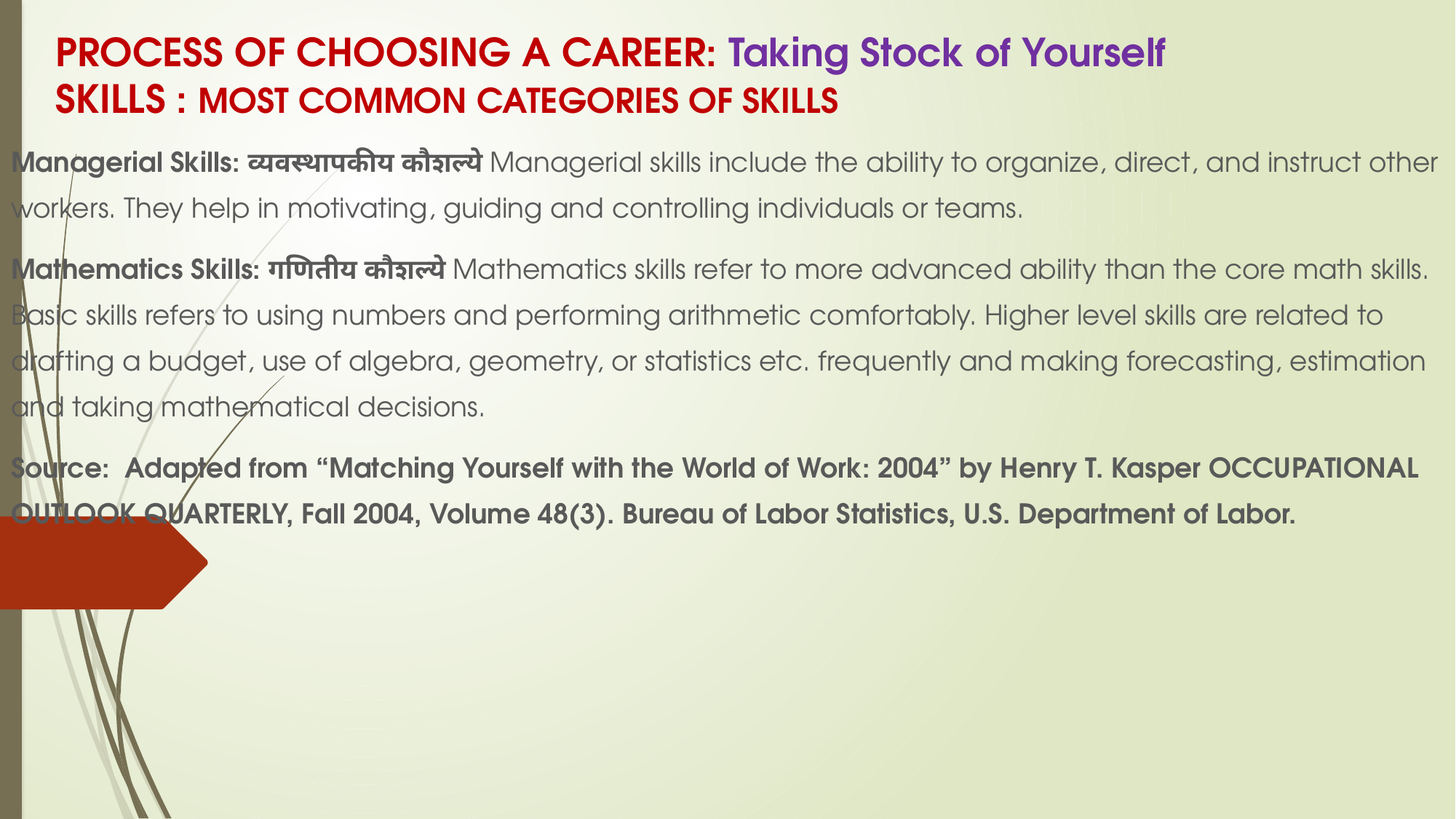

# PROCESS OF CHOOSING A CAREER: Taking Stock of Yourself SKILLS : MOST COMMON CATEGORIES OF SKILLS
Managerial Skills: व्यवस्थापकीय कौशल्ये Managerial skills include the ability to organize, direct, and instruct other workers. They help in motivating, guiding and controlling individuals or teams.
Mathematics Skills: गणितीय कौशल्ये Mathematics skills refer to more advanced ability than the core math skills. Basic skills refers to using numbers and performing arithmetic comfortably. Higher level skills are related to drafting a budget, use of algebra, geometry, or statistics etc. frequently and making forecasting, estimation and taking mathematical decisions.
Source:  Adapted from “Matching Yourself with the World of Work: 2004” by Henry T. Kasper OCCUPATIONAL OUTLOOK QUARTERLY, Fall 2004, Volume 48(3). Bureau of Labor Statistics, U.S. Department of Labor.